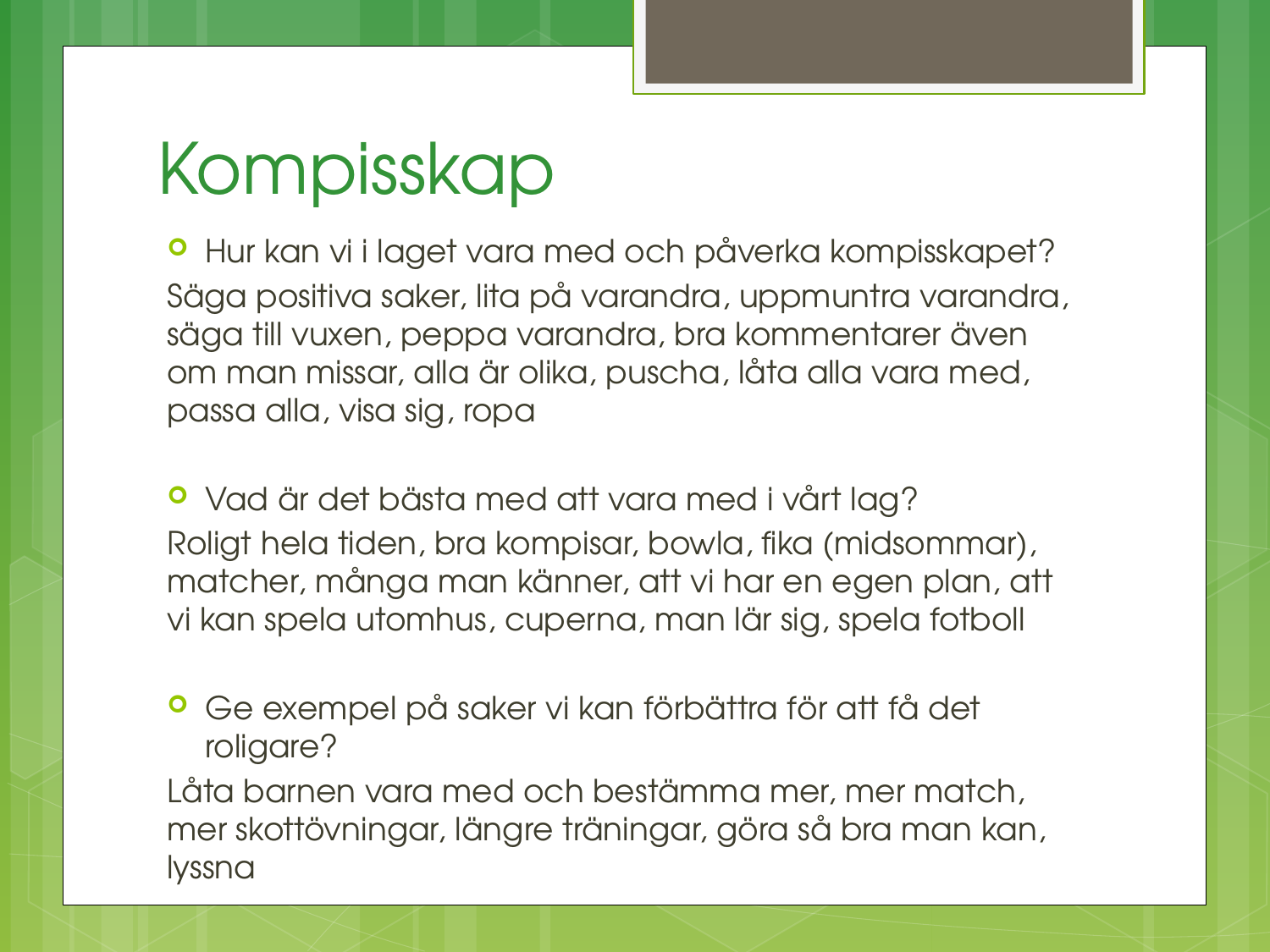

# Kompisskap
Hur kan vi i laget vara med och påverka kompisskapet?
Säga positiva saker, lita på varandra, uppmuntra varandra, säga till vuxen, peppa varandra, bra kommentarer även om man missar, alla är olika, puscha, låta alla vara med, passa alla, visa sig, ropa

Vad är det bästa med att vara med i vårt lag?
Roligt hela tiden, bra kompisar, bowla, fika (midsommar), matcher, många man känner, att vi har en egen plan, att vi kan spela utomhus, cuperna, man lär sig, spela fotboll

Ge exempel på saker vi kan förbättra för att få det roligare?
Låta barnen vara med och bestämma mer, mer match, mer skottövningar, längre träningar, göra så bra man kan, lyssna